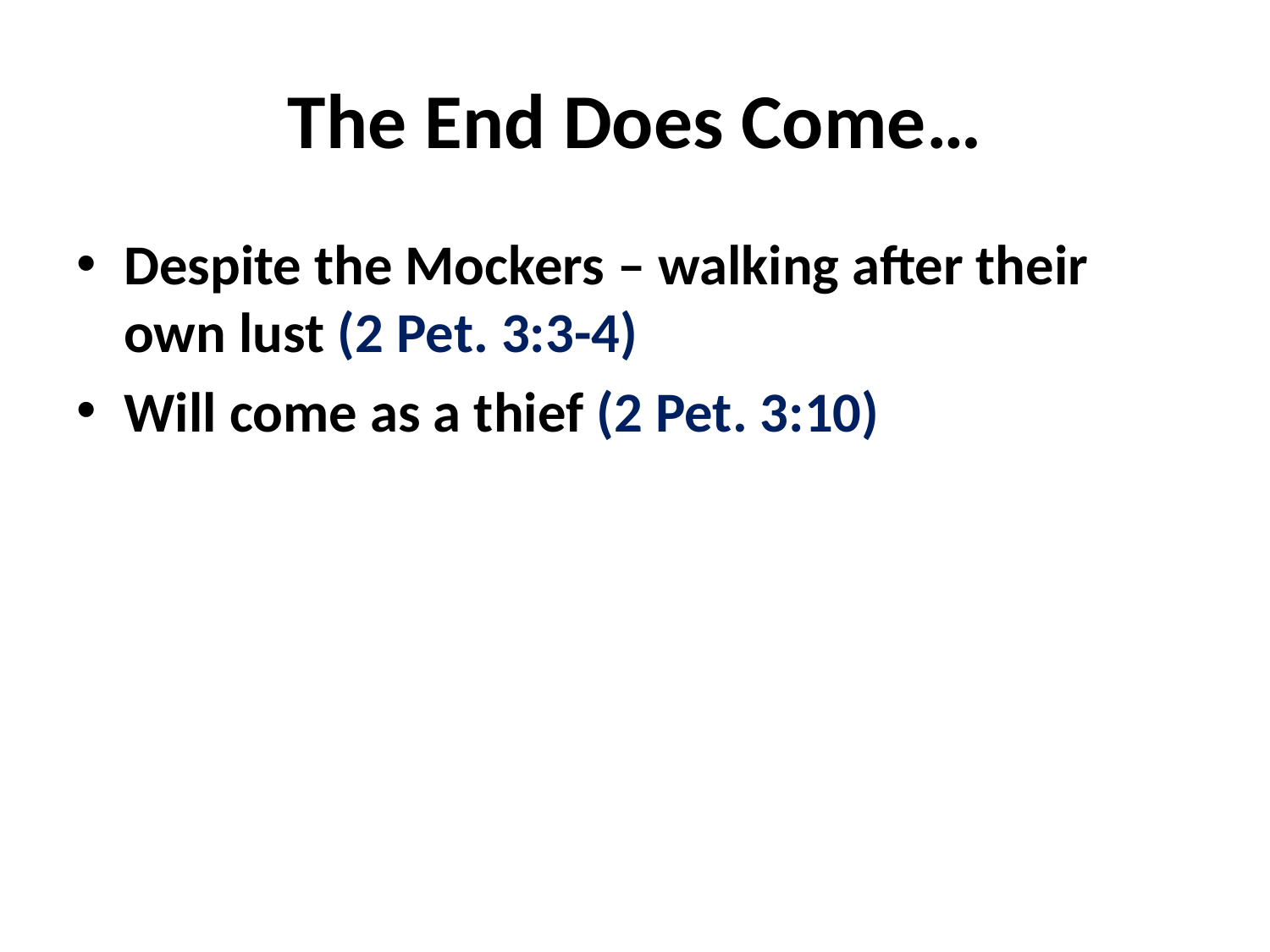

# The End Does Come…
Despite the Mockers – walking after their own lust (2 Pet. 3:3-4)
Will come as a thief (2 Pet. 3:10)